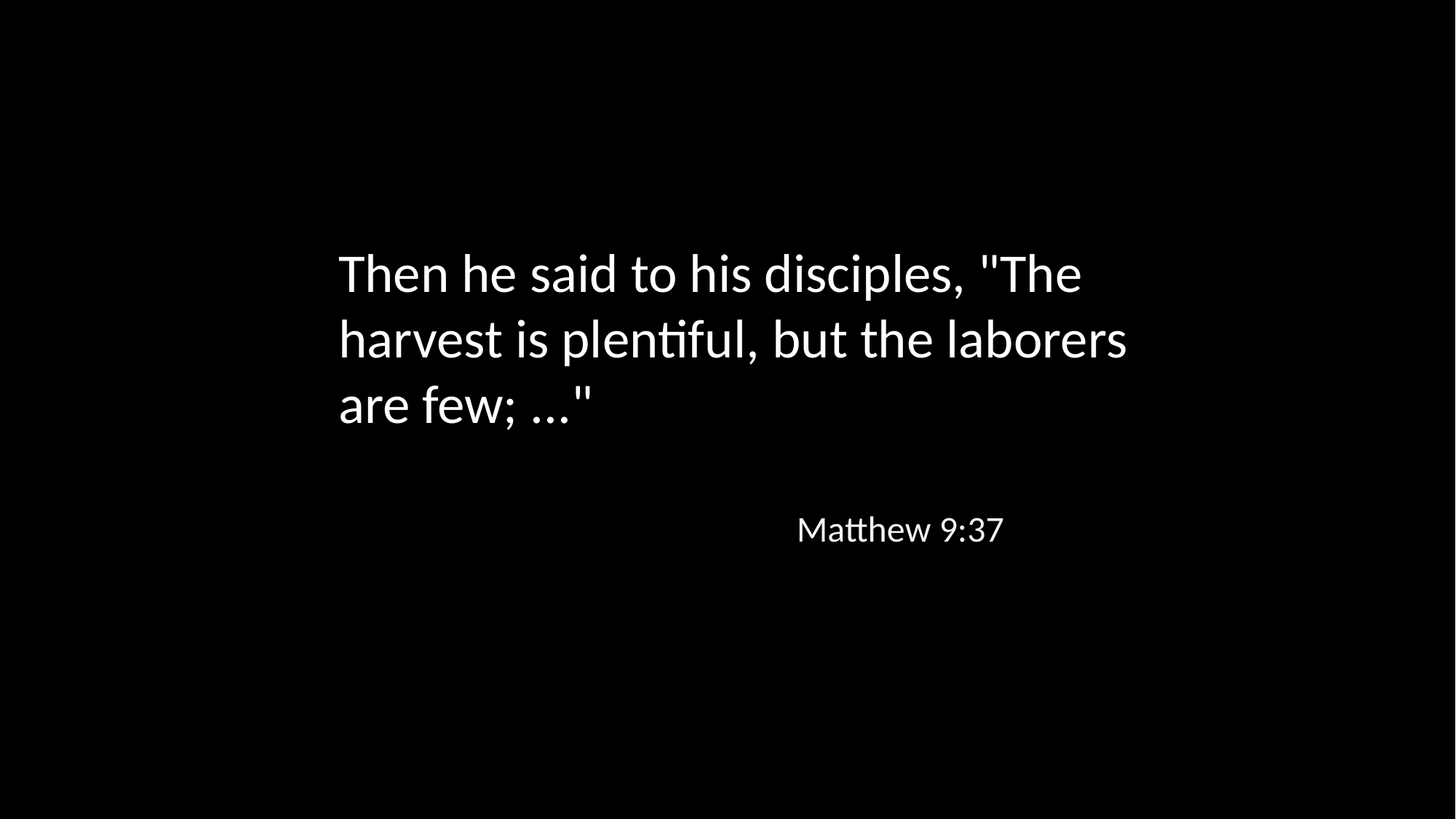

Then he said to his disciples, "The harvest is plentiful, but the laborers are few; ..."
Matthew 9:37